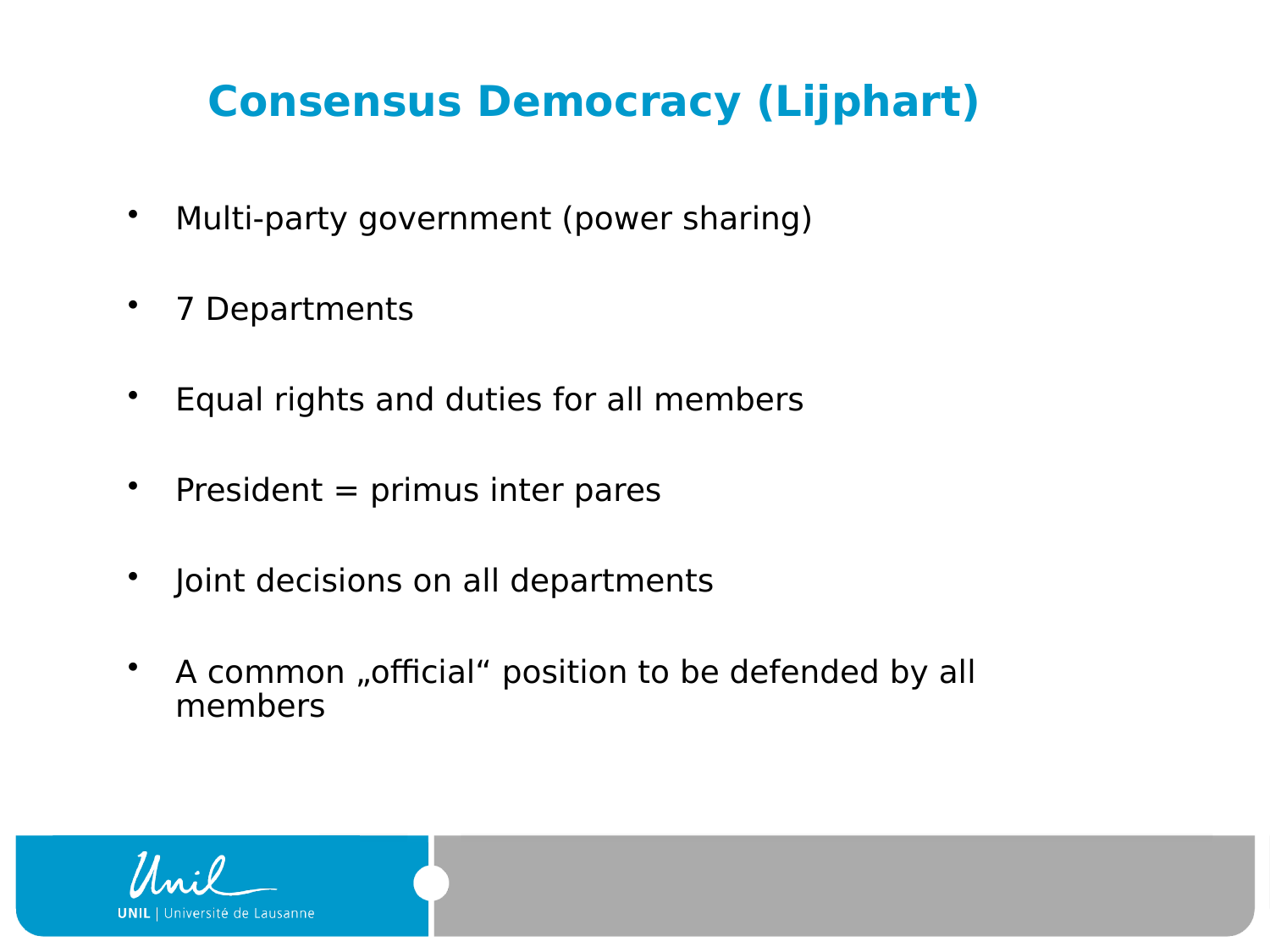

# Consensus Democracy (Lijphart)
Multi-party government (power sharing)

7 Departments

Equal rights and duties for all members

President = primus inter pares

Joint decisions on all departments

A common „official“ position to be defended by all members